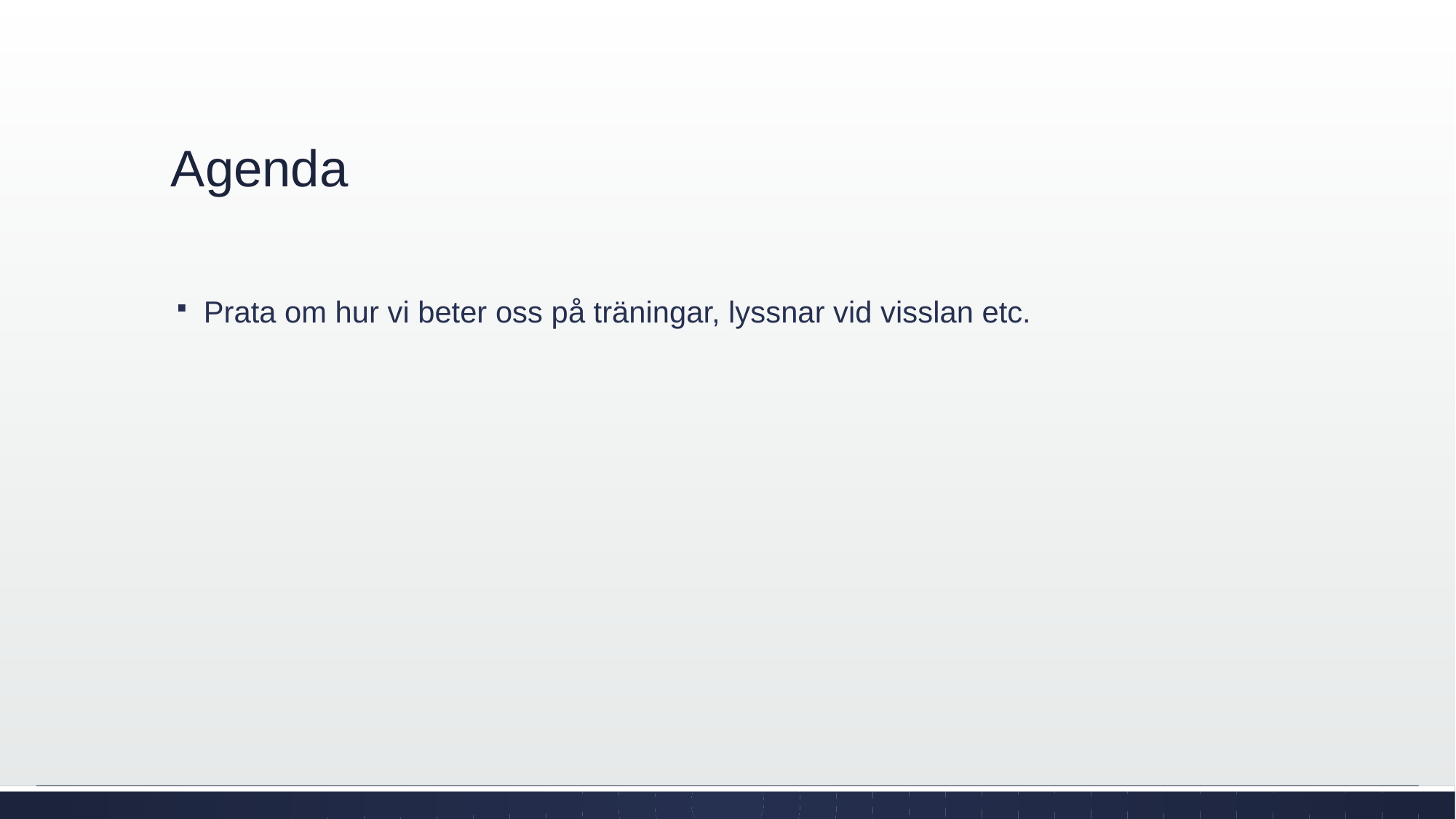

# Agenda

Prata om hur vi beter oss på träningar, lyssnar vid visslan etc.